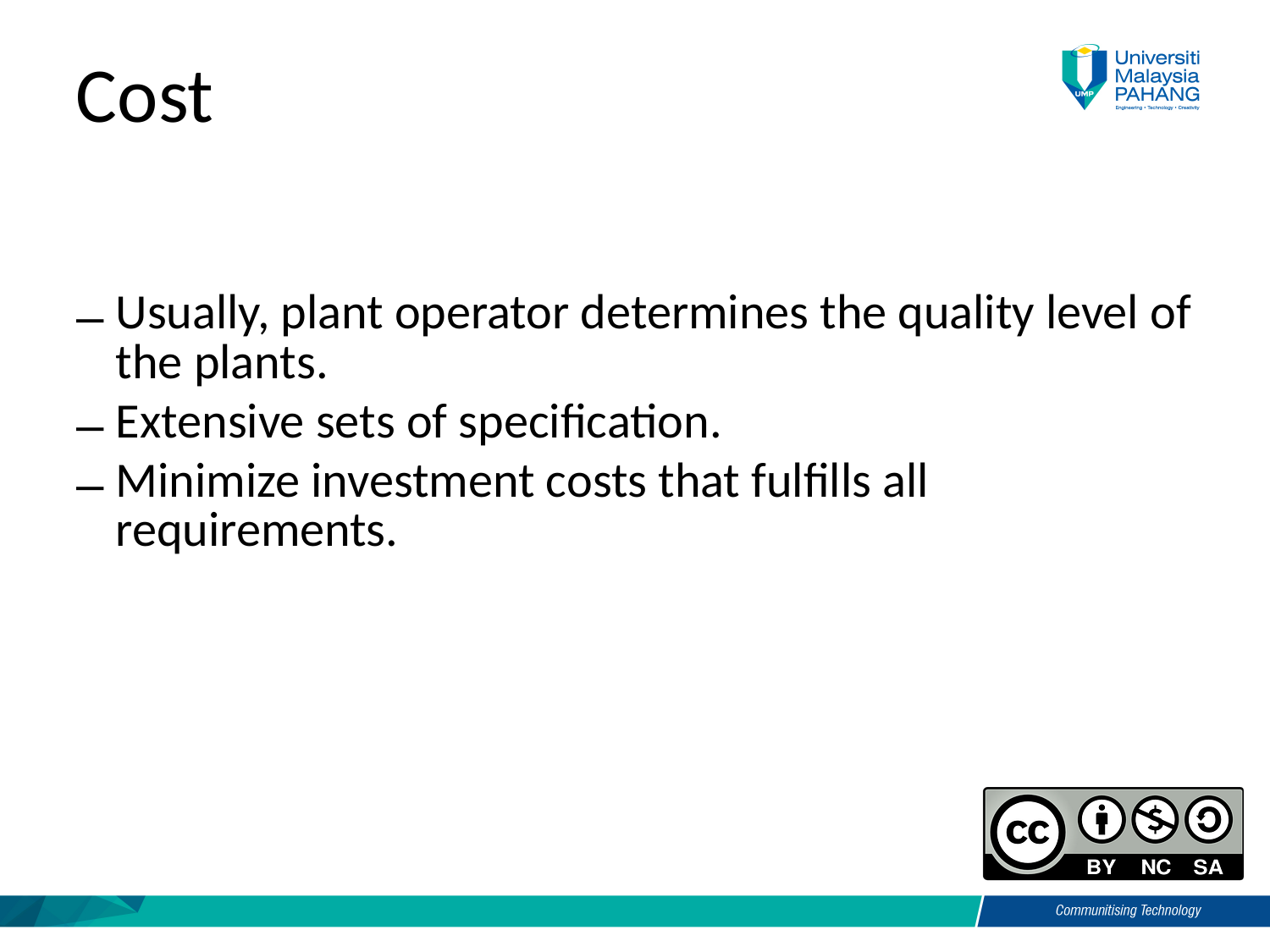

Cost
Usually, plant operator determines the quality level of the plants.
Extensive sets of specification.
Minimize investment costs that fulfills all requirements.